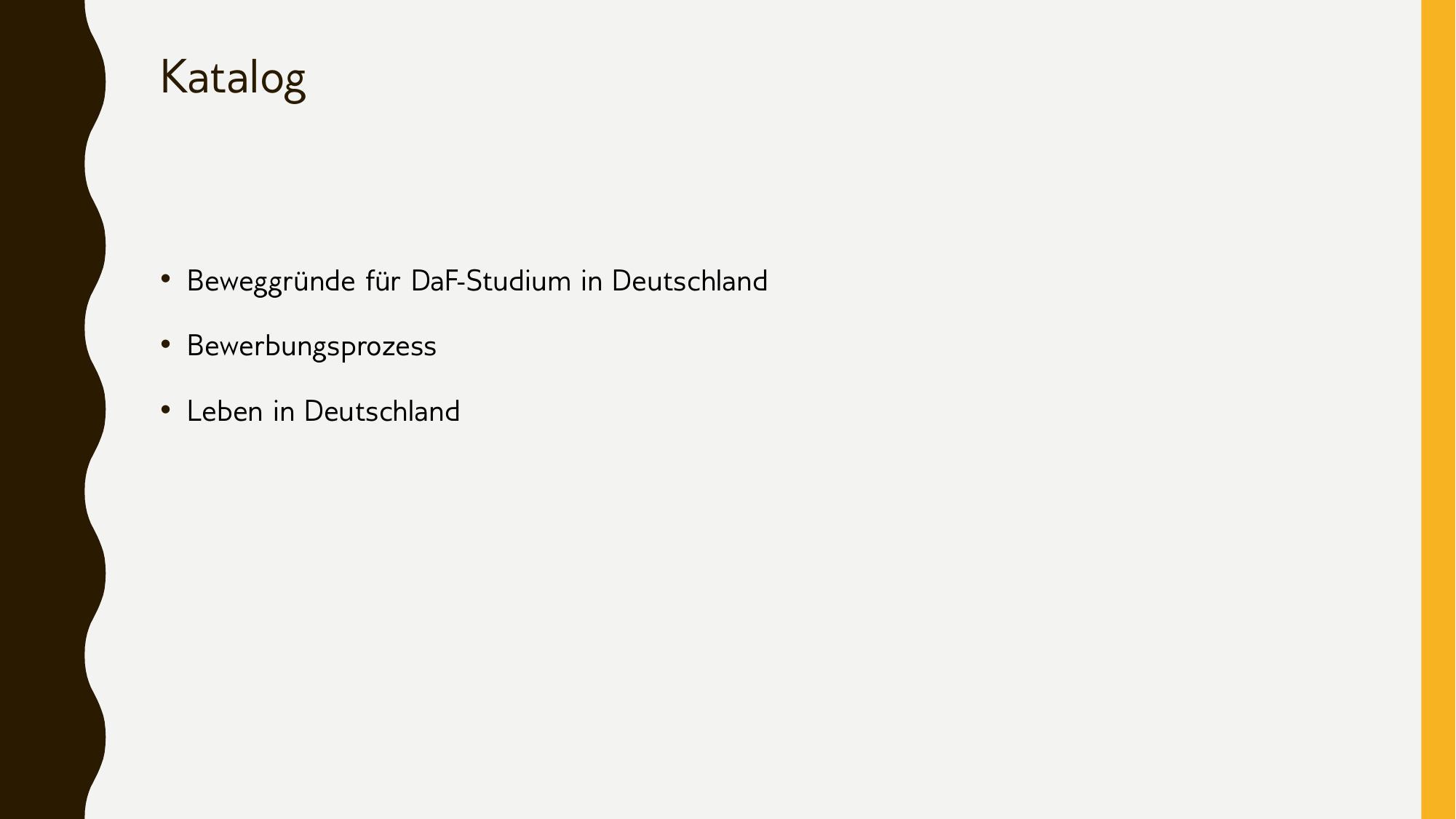

# Katalog
Beweggründe für DaF-Studium in Deutschland
Bewerbungsprozess
Leben in Deutschland